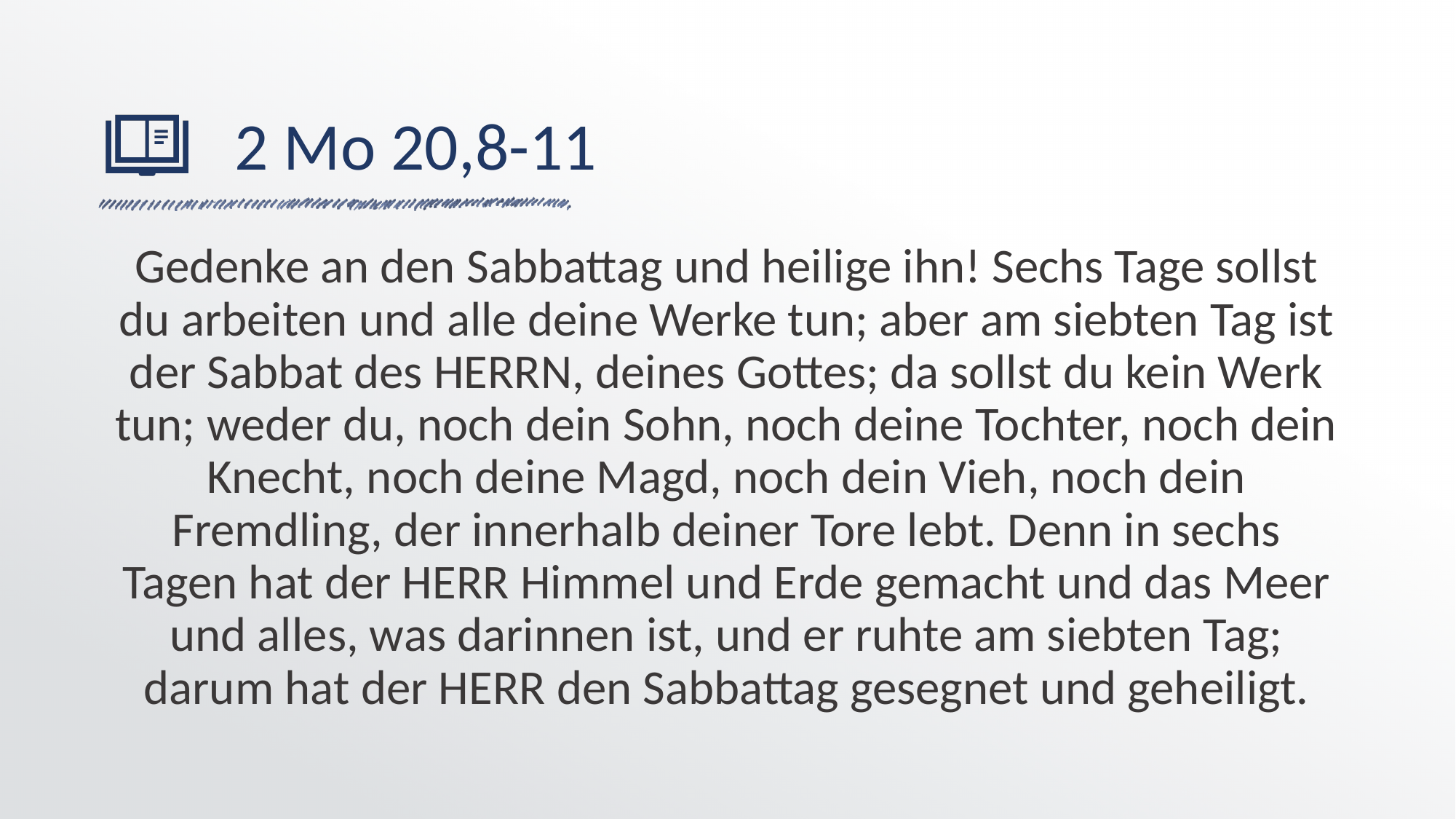

# 2 Mo 20,8-11
Gedenke an den Sabbattag und heilige ihn! Sechs Tage sollst du arbeiten und alle deine Werke tun; aber am siebten Tag ist der Sabbat des HERRN, deines Gottes; da sollst du kein Werk tun; weder du, noch dein Sohn, noch deine Tochter, noch dein Knecht, noch deine Magd, noch dein Vieh, noch dein Fremdling, der innerhalb deiner Tore lebt. Denn in sechs Tagen hat der HERR Himmel und Erde gemacht und das Meer und alles, was darinnen ist, und er ruhte am siebten Tag; darum hat der HERR den Sabbattag gesegnet und geheiligt.